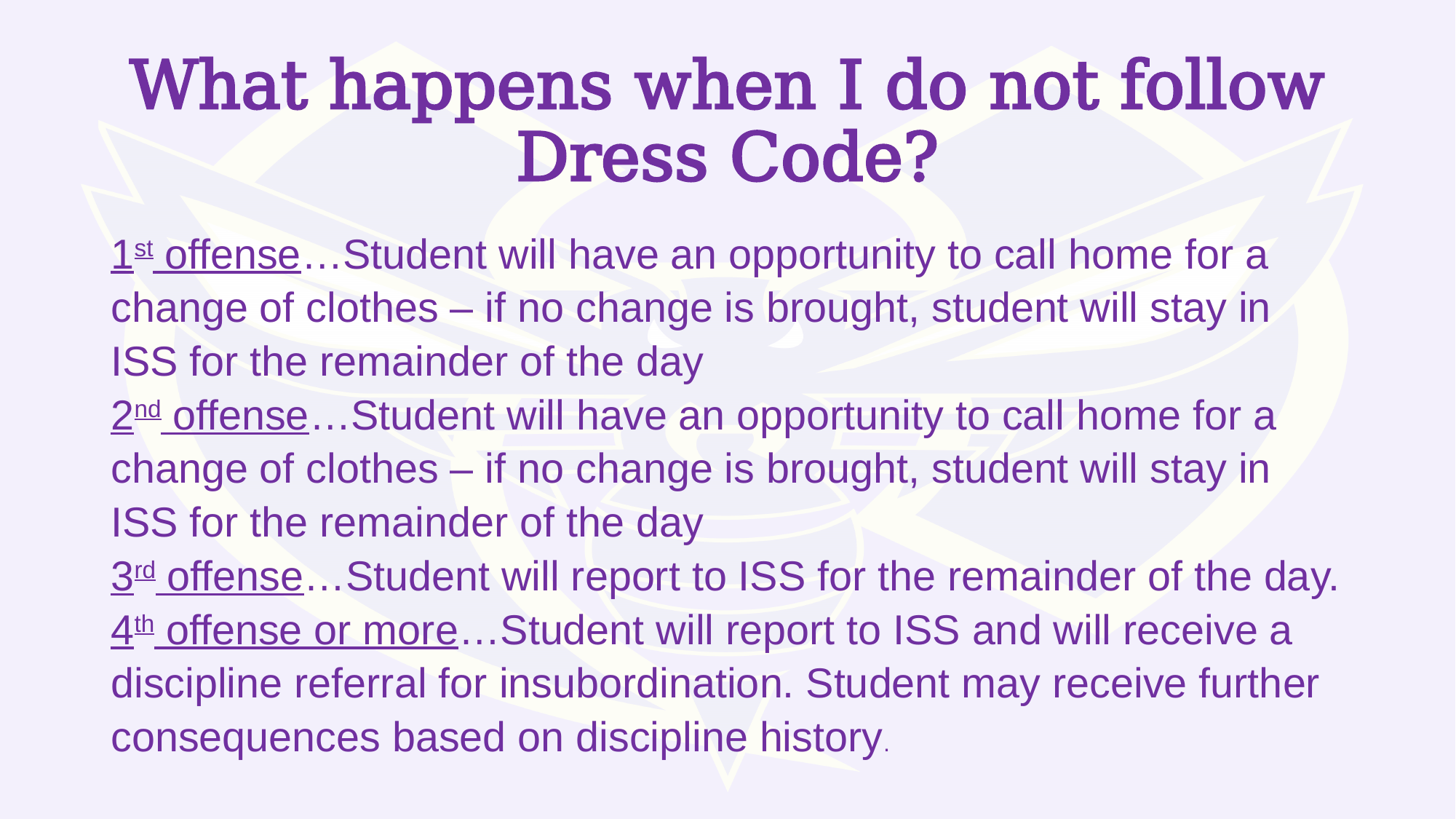

# What happens when I do not follow Dress Code?
1st offense…Student will have an opportunity to call home for a change of clothes – if no change is brought, student will stay in ISS for the remainder of the day
2nd offense…Student will have an opportunity to call home for a change of clothes – if no change is brought, student will stay in ISS for the remainder of the day
3rd offense…Student will report to ISS for the remainder of the day.
4th offense or more…Student will report to ISS and will receive a discipline referral for insubordination. Student may receive further consequences based on discipline history.